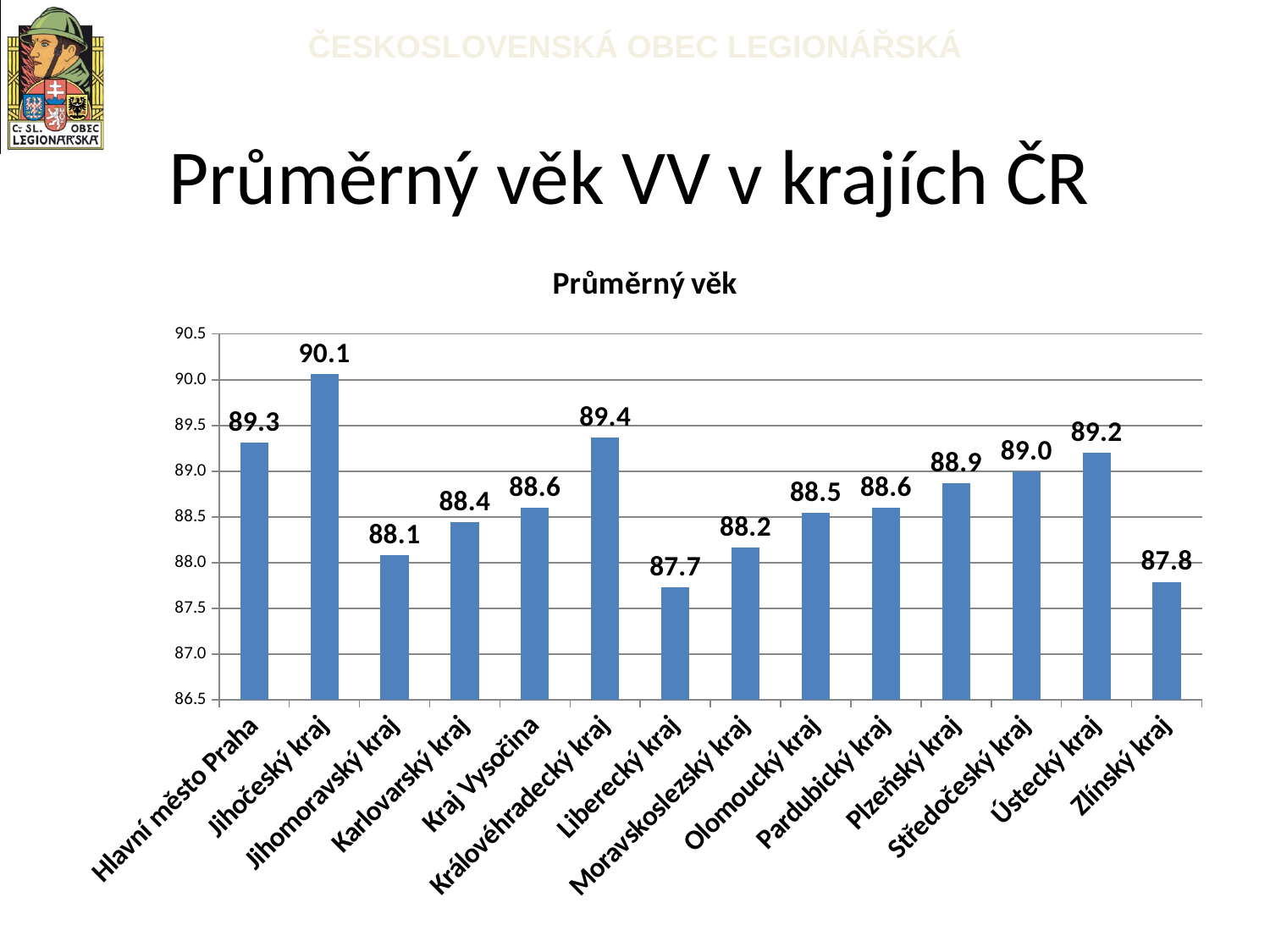

# Průměrný věk VV v krajích ČR

### Chart:

| Category |  |
|---|---|
| Hlavní město Praha | 89.31067961165049 |
| Jihočeský kraj | 90.06451612903226 |
| Jihomoravský kraj | 88.08536585365853 |
| Karlovarský kraj | 88.44444444444444 |
| Kraj Vysočina | 88.6 |
| Královéhradecký kraj | 89.36585365853658 |
| Liberecký kraj | 87.72972972972973 |
| Moravskoslezský kraj | 88.1640625 |
| Olomoucký kraj | 88.54310344827586 |
| Pardubický kraj | 88.59740259740259 |
| Plzeňský kraj | 88.87179487179488 |
| Středočeský kraj | 89.0 |
| Ústecký kraj | 89.20192307692308 |
| Zlínský kraj | 87.79069767441861 |